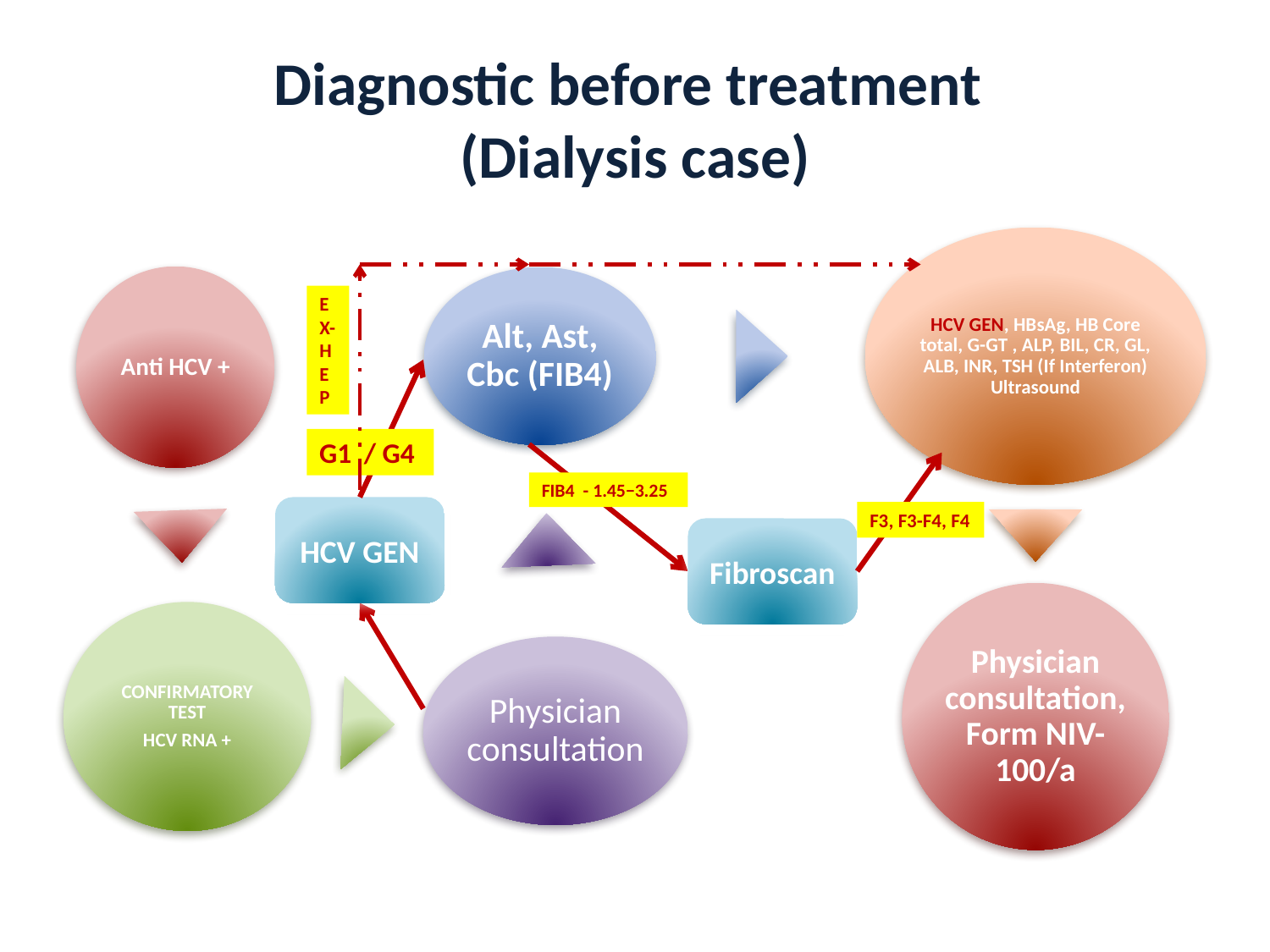

# Diagnostic before treatment (Dialysis case)
Anti HCV +
CONFIRMATORY TEST
HCV RNA +
Physician consultation
Alt, Ast, Cbc (FIB4)
HCV GEN, HBsAg, HB Core total, G-GT , ALP, BIL, CR, GL, ALB, INR, TSH (If Interferon) Ultrasound
Physician consultation, Form NIV-100/a
E
X-H
E
P
G1  / G4
FIB4  - 1.45−3.25
HCV GEN
F3, F3-F4, F4
Fibroscan